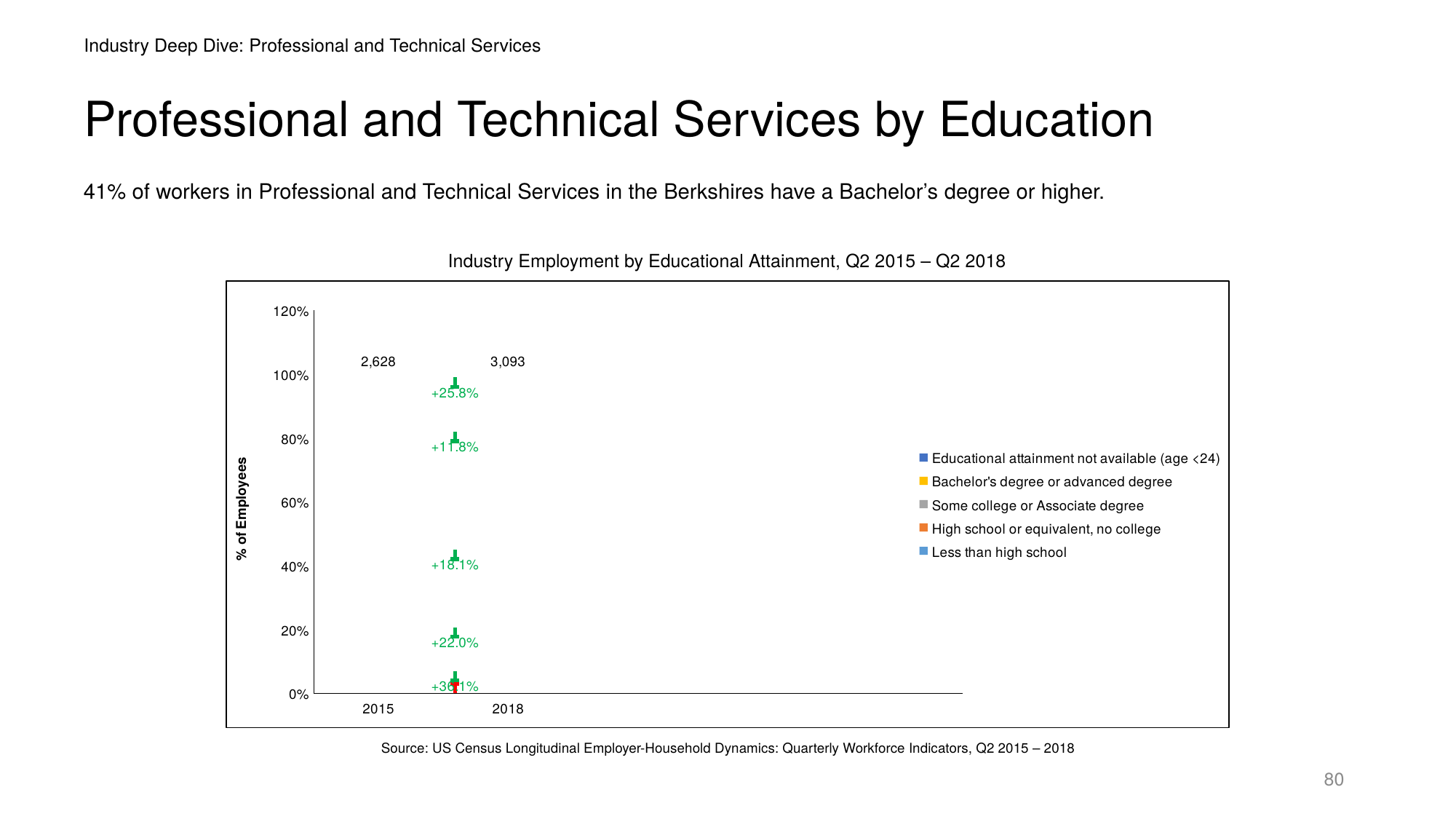

Industry Deep Dive: Professional and Technical Services
# Professional and Technical Services by Education
41% of workers in Professional and Technical Services in the Berkshires have a Bachelor’s degree or higher.
Industry Employment by Educational Attainment, Q2 2015 – Q2 2018
Source: US Census Longitudinal Employer-Household Dynamics: Quarterly Workforce Indicators, Q2 2015 – 2018

### Chart

| Category | Less than high school | High school or equivalent, no college | Some college or Associate degree | Bachelor's degree or advanced degree | Educational attainment not available (age <24) | Increase | Decrease | Share |
|---|---|---|---|---|---|---|---|---|
| 2015 | 147.0 | 481.0 | 684.0 | 1122.0 | 194.0 | 0.07 | None | 1.0 |
| 2018 | 200.0 | 587.0 | 808.0 | 1254.0 | 244.0 | 0.20699967668929842 | None | 1.0 |
80